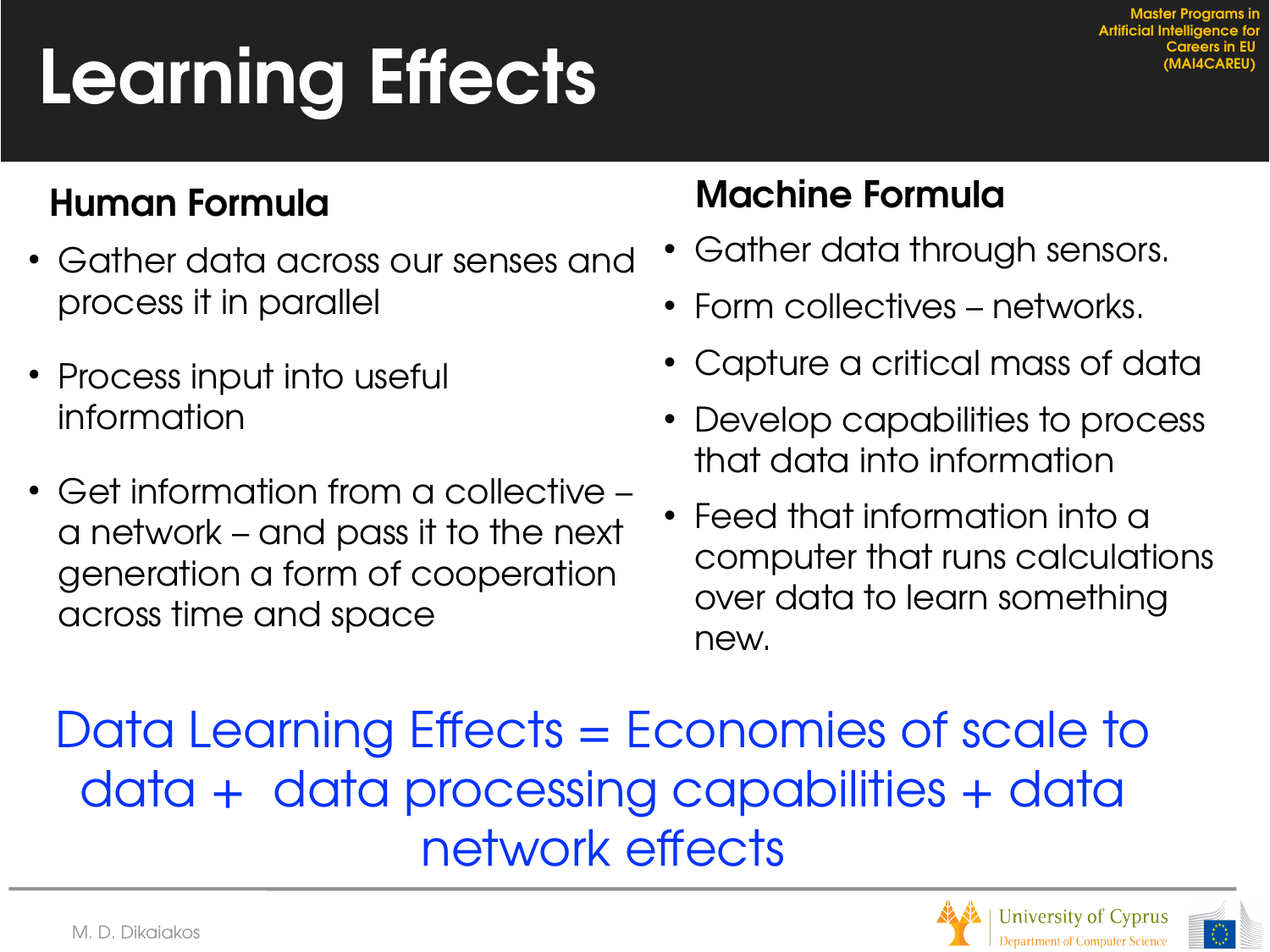

# Learning Effects
Machine Formula
Human Formula
Gather data through sensors.
Form collectives – networks.
Capture a critical mass of data
Develop capabilities to process that data into information
Feed that information into a computer that runs calculations over data to learn something new.
Gather data across our senses and process it in parallel
Process input into useful information
Get information from a collective – a network – and pass it to the next generation a form of cooperation across time and space
Data Learning Effects = Economies of scale to data +  data processing capabilities + data network effects
181